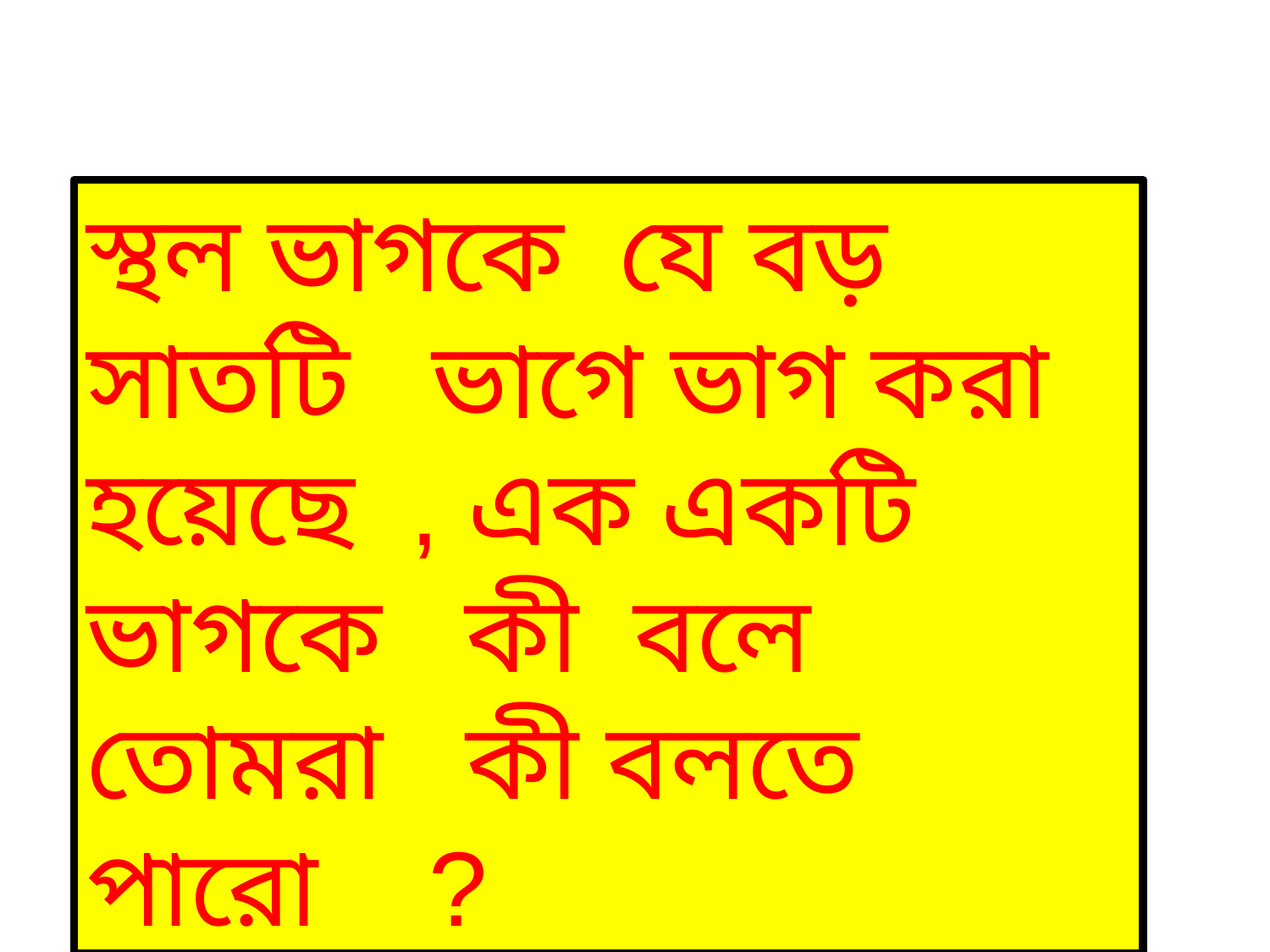

স্থল ভাগকে  যে বড়   সাতটি   ভাগে ভাগ করা  হয়েছে  , এক একটি ভাগকে   কী  বলে
তোমরা   কী বলতে   পারো    ?